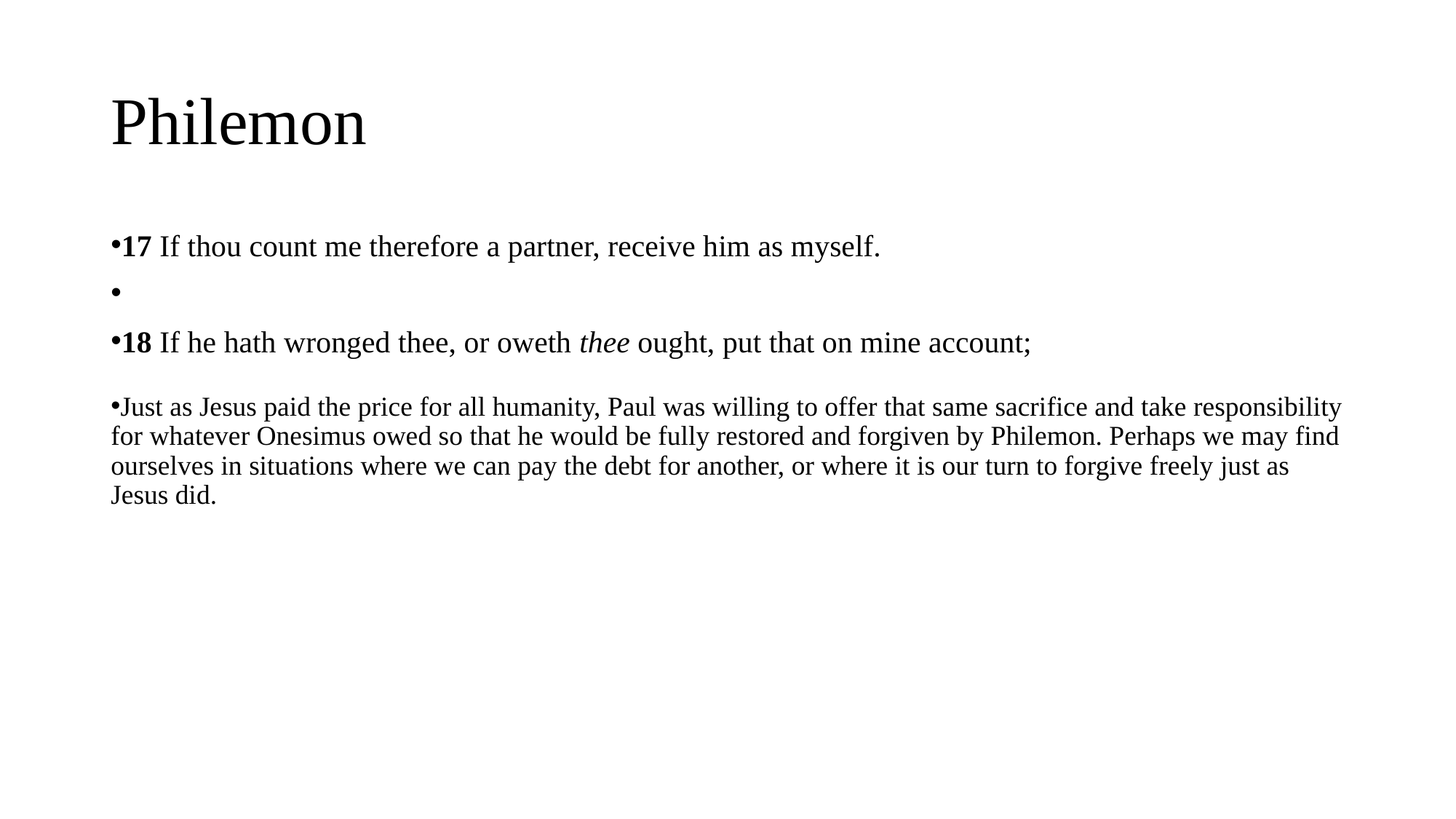

# Philemon
17 If thou count me therefore a partner, receive him as myself.

18 If he hath wronged thee, or oweth thee ought, put that on mine account;

Just as Jesus paid the price for all humanity, Paul was willing to offer that same sacrifice and take responsibility for whatever Onesimus owed so that he would be fully restored and forgiven by Philemon. Perhaps we may find ourselves in situations where we can pay the debt for another, or where it is our turn to forgive freely just as Jesus did.